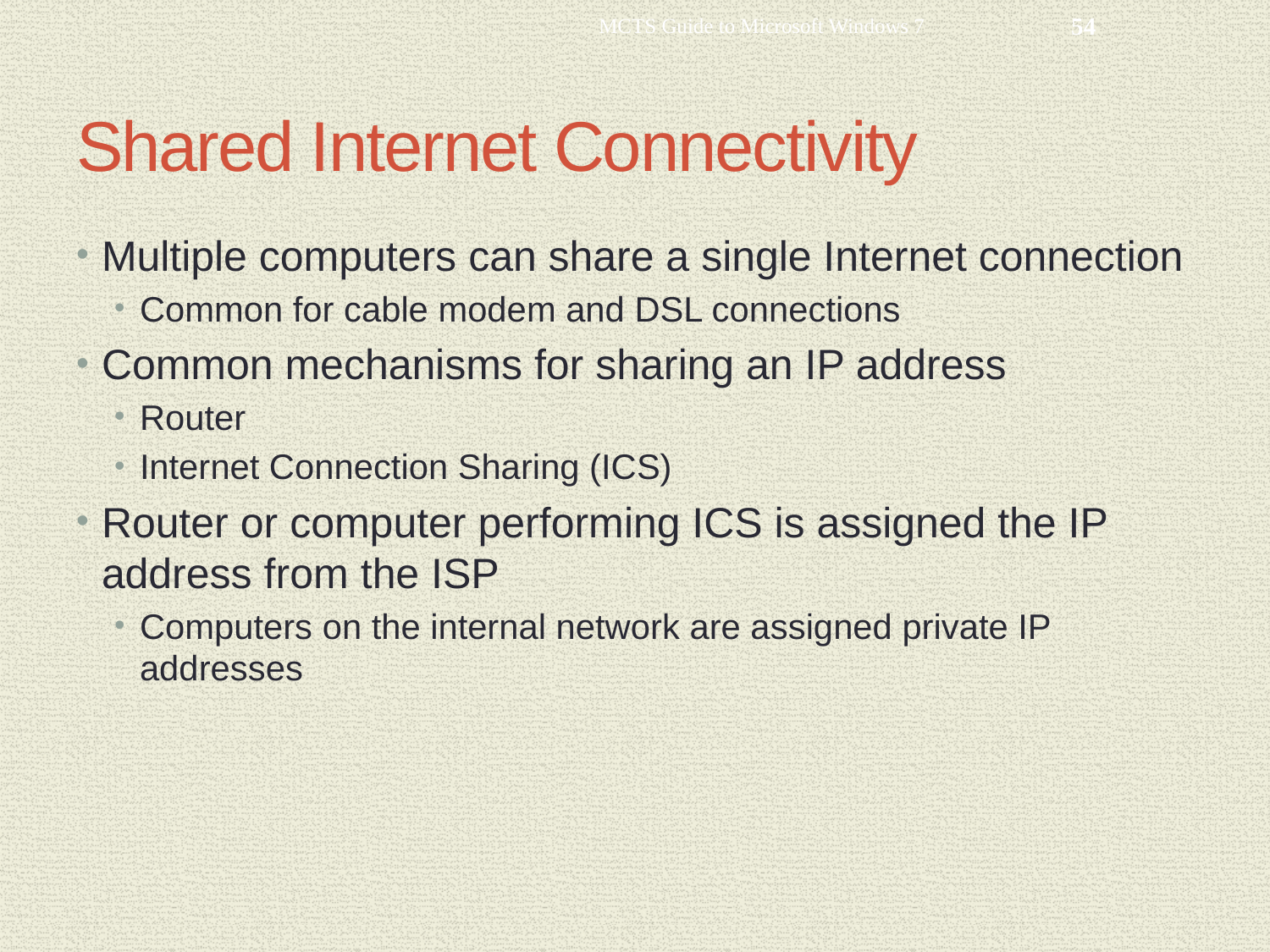

MCTS Guide to Microsoft Windows 7
54
# Shared Internet Connectivity
Multiple computers can share a single Internet connection
Common for cable modem and DSL connections
Common mechanisms for sharing an IP address
Router
Internet Connection Sharing (ICS)
Router or computer performing ICS is assigned the IP address from the ISP
Computers on the internal network are assigned private IP addresses